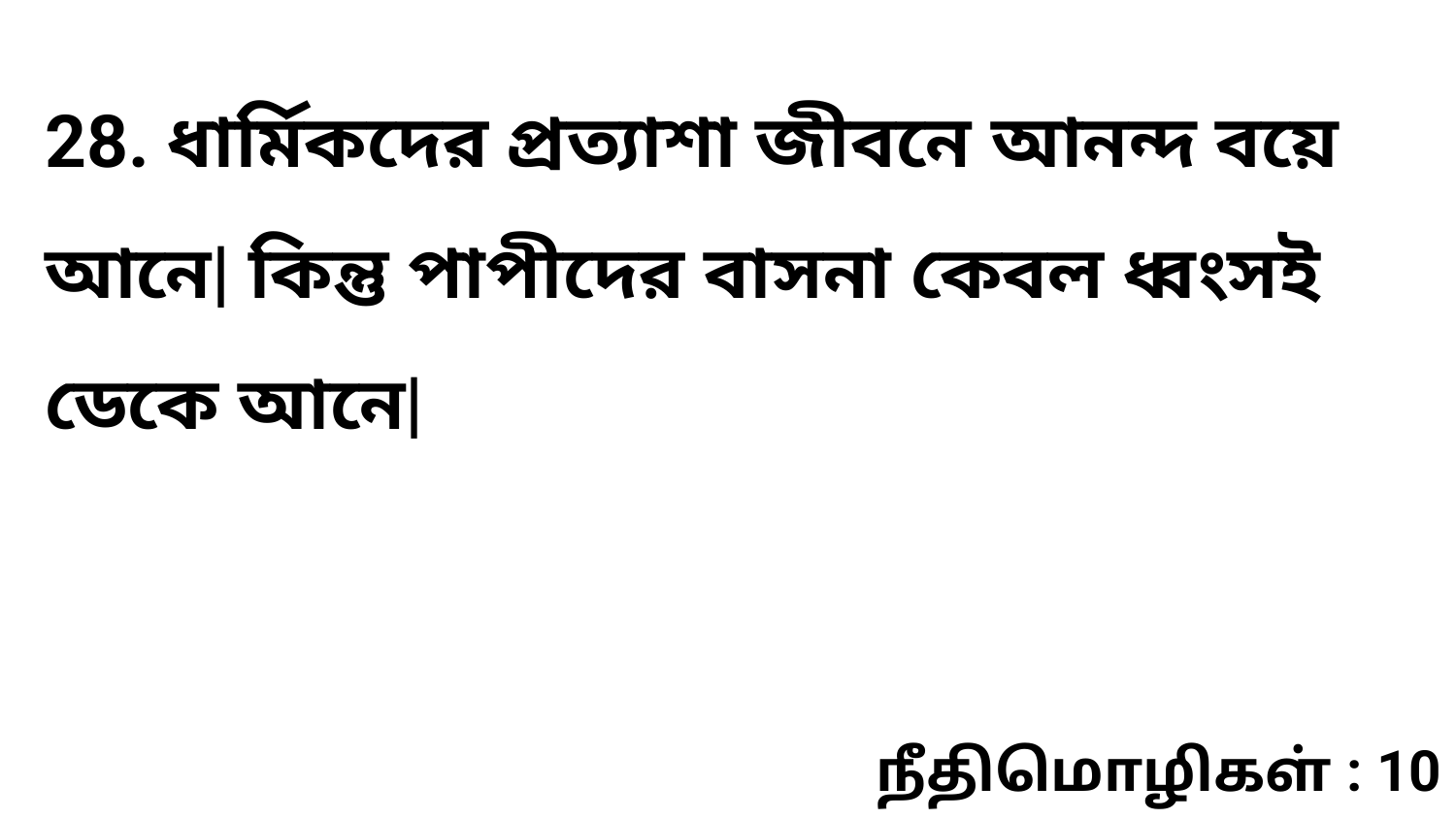

28. ধার্মিকদের প্রত্যাশা জীবনে আনন্দ বয়ে আনে| কিন্তু পাপীদের বাসনা কেবল ধ্বংসই ডেকে আনে|
நீதிமொழிகள் : 10